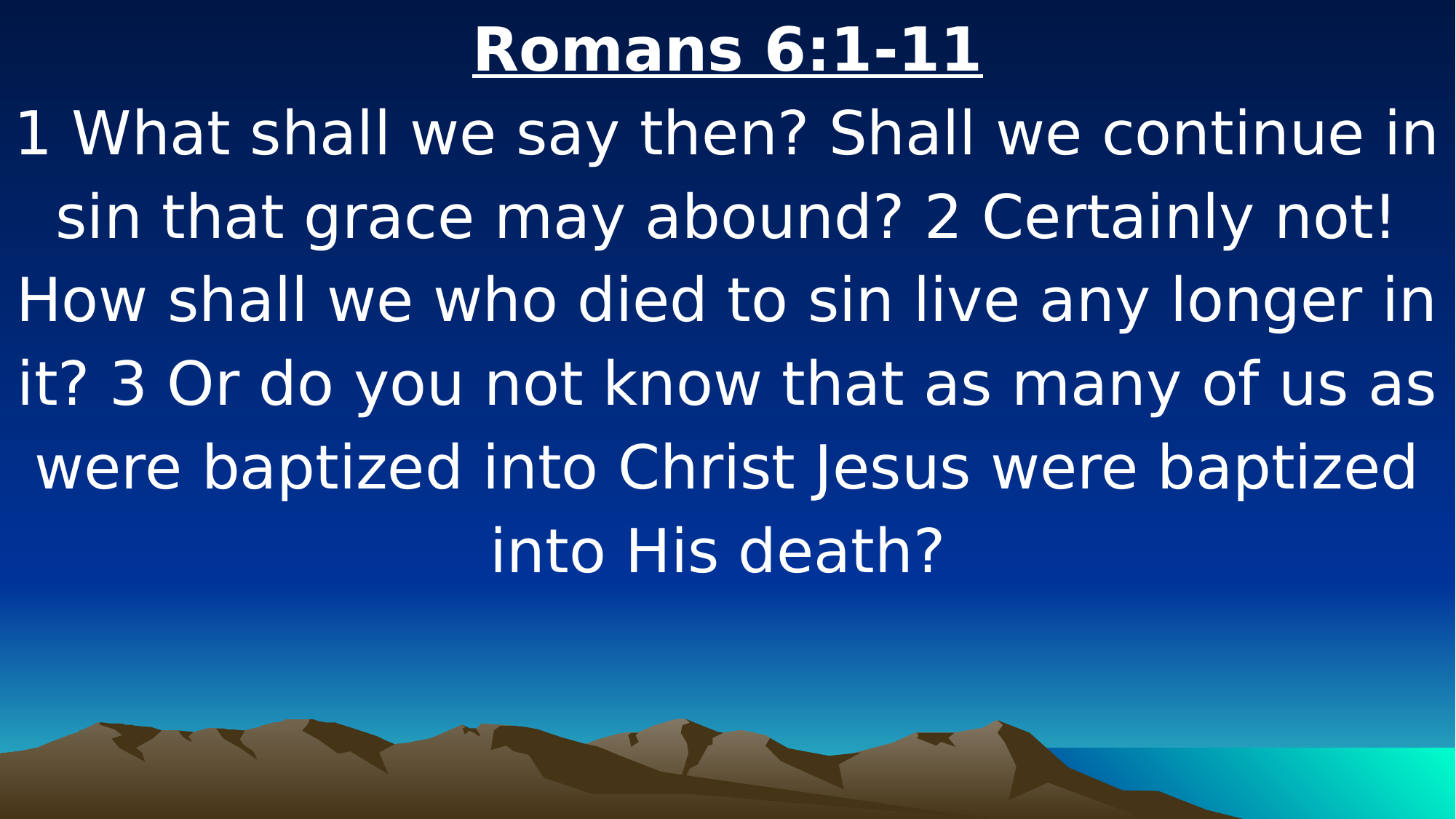

Romans 6:1-11
1 What shall we say then? Shall we continue in sin that grace may abound? 2 Certainly not! How shall we who died to sin live any longer in it? 3 Or do you not know that as many of us as were baptized into Christ Jesus were baptized into His death?